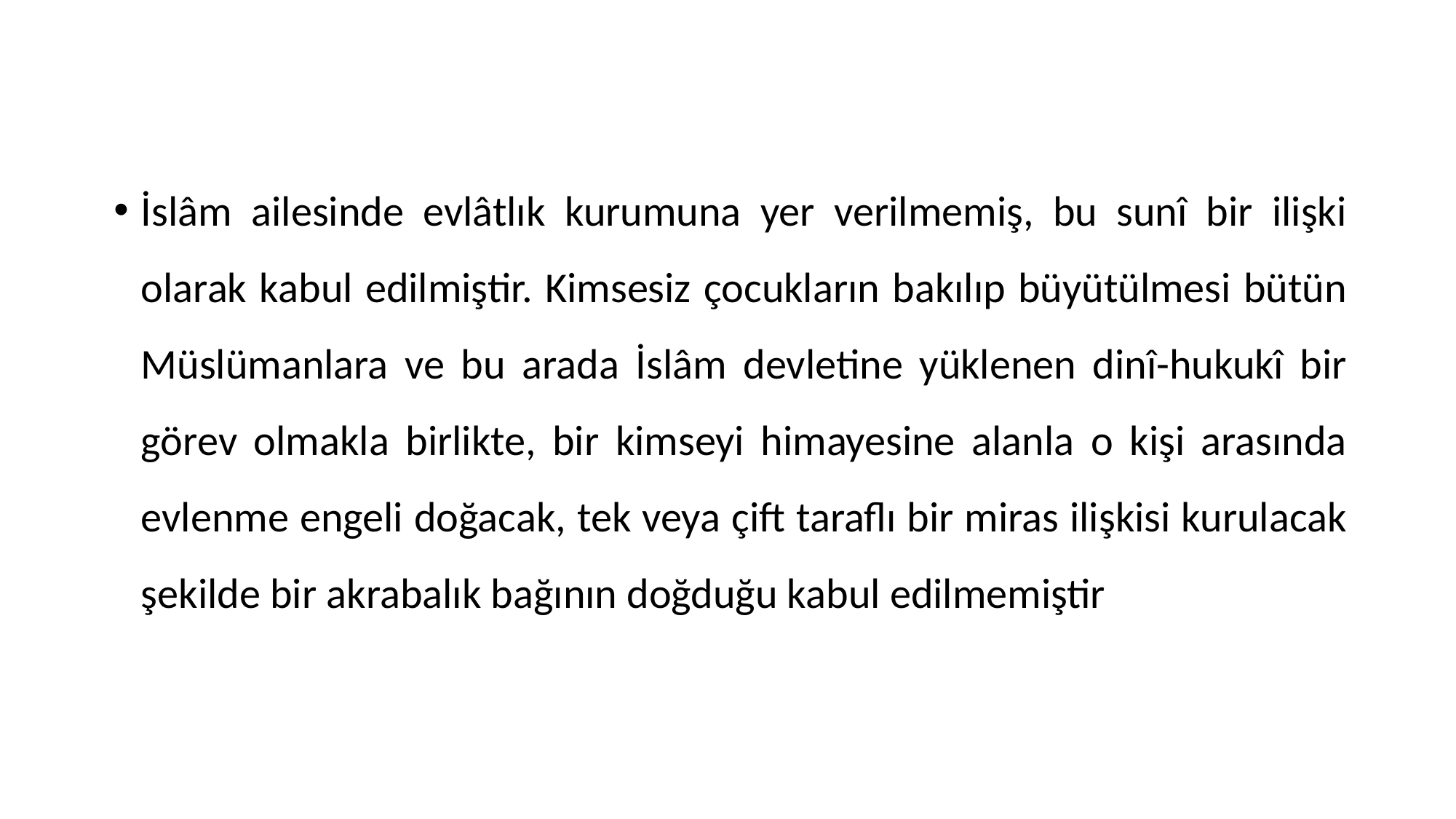

İslâm ailesinde evlâtlık kurumuna yer verilmemiş, bu sunî bir ilişki olarak kabul edilmiştir. Kimsesiz çocukların bakılıp büyütülmesi bütün Müslümanlara ve bu arada İslâm devletine yüklenen dinî-hukukî bir görev olmakla birlikte, bir kimseyi himayesine alanla o kişi arasında evlenme engeli doğacak, tek veya çift taraflı bir miras ilişkisi kurulacak şekilde bir akrabalık bağının doğduğu kabul edilmemiştir